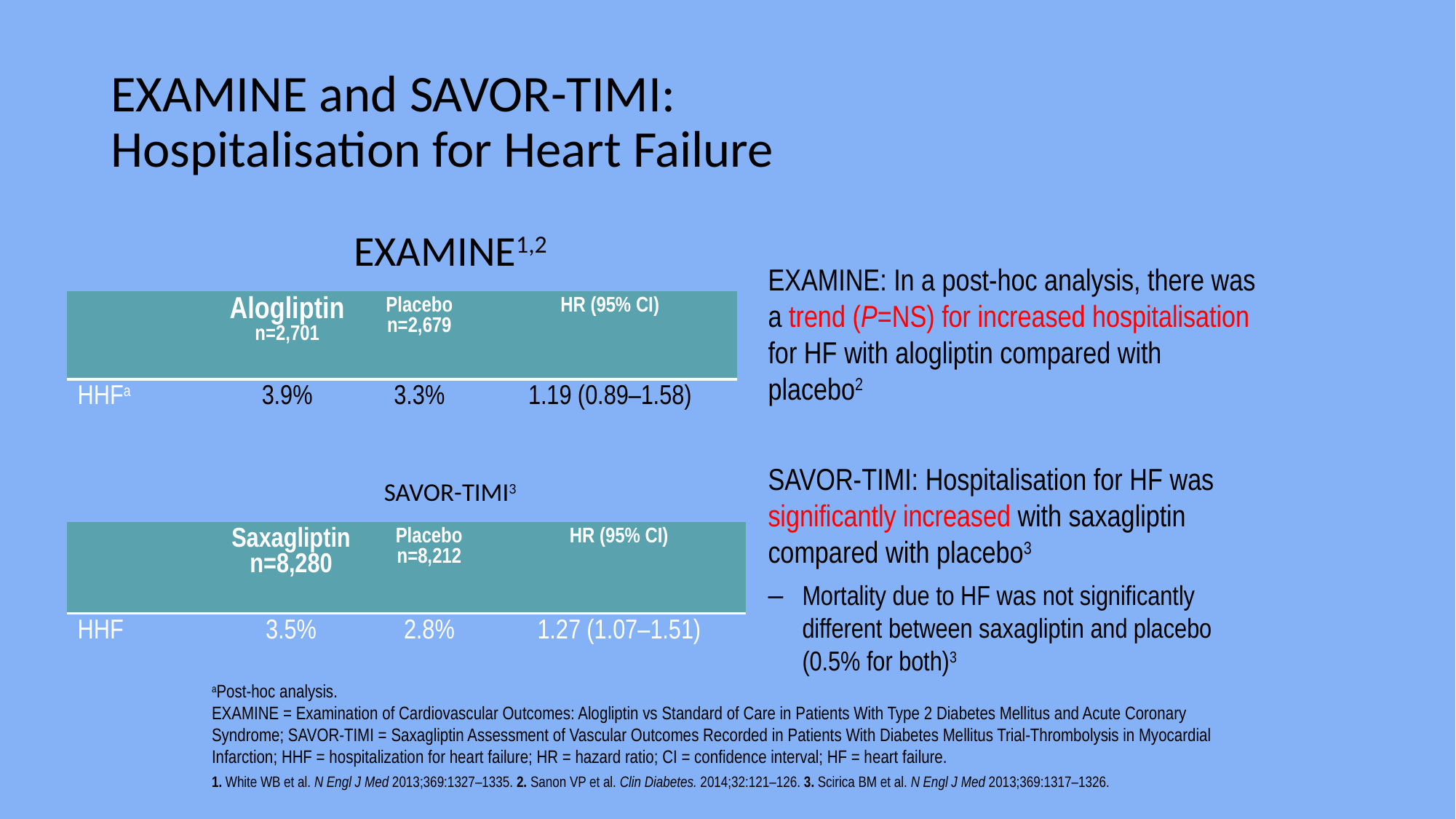

# EXAMINE and SAVOR-TIMI: Hospitalisation for Heart Failure
EXAMINE1,2
EXAMINE: In a post-hoc analysis, there was a trend (P=NS) for increased hospitalisation for HF with alogliptin compared with placebo2
|  | Alogliptin n=2,701 | Placebo n=2,679 | HR (95% CI) |
| --- | --- | --- | --- |
| HHFa | 3.9% | 3.3% | 1.19 (0.89–1.58) |
SAVOR-TIMI: Hospitalisation for HF was significantly increased with saxagliptin compared with placebo3
Mortality due to HF was not significantly different between saxagliptin and placebo (0.5% for both)3
SAVOR-TIMI3
|  | Saxagliptin n=8,280 | Placebo n=8,212 | HR (95% CI) |
| --- | --- | --- | --- |
| HHF | 3.5% | 2.8% | 1.27 (1.07–1.51) |
aPost-hoc analysis.
EXAMINE = Examination of Cardiovascular Outcomes: Alogliptin vs Standard of Care in Patients With Type 2 Diabetes Mellitus and Acute Coronary Syndrome; SAVOR-TIMI = Saxagliptin Assessment of Vascular Outcomes Recorded in Patients With Diabetes Mellitus Trial-Thrombolysis in Myocardial Infarction; HHF = hospitalization for heart failure; HR = hazard ratio; CI = confidence interval; HF = heart failure.
1. White WB et al. N Engl J Med 2013;369:1327–1335. 2. Sanon VP et al. Clin Diabetes. 2014;32:121–126. 3. Scirica BM et al. N Engl J Med 2013;369:1317–1326.